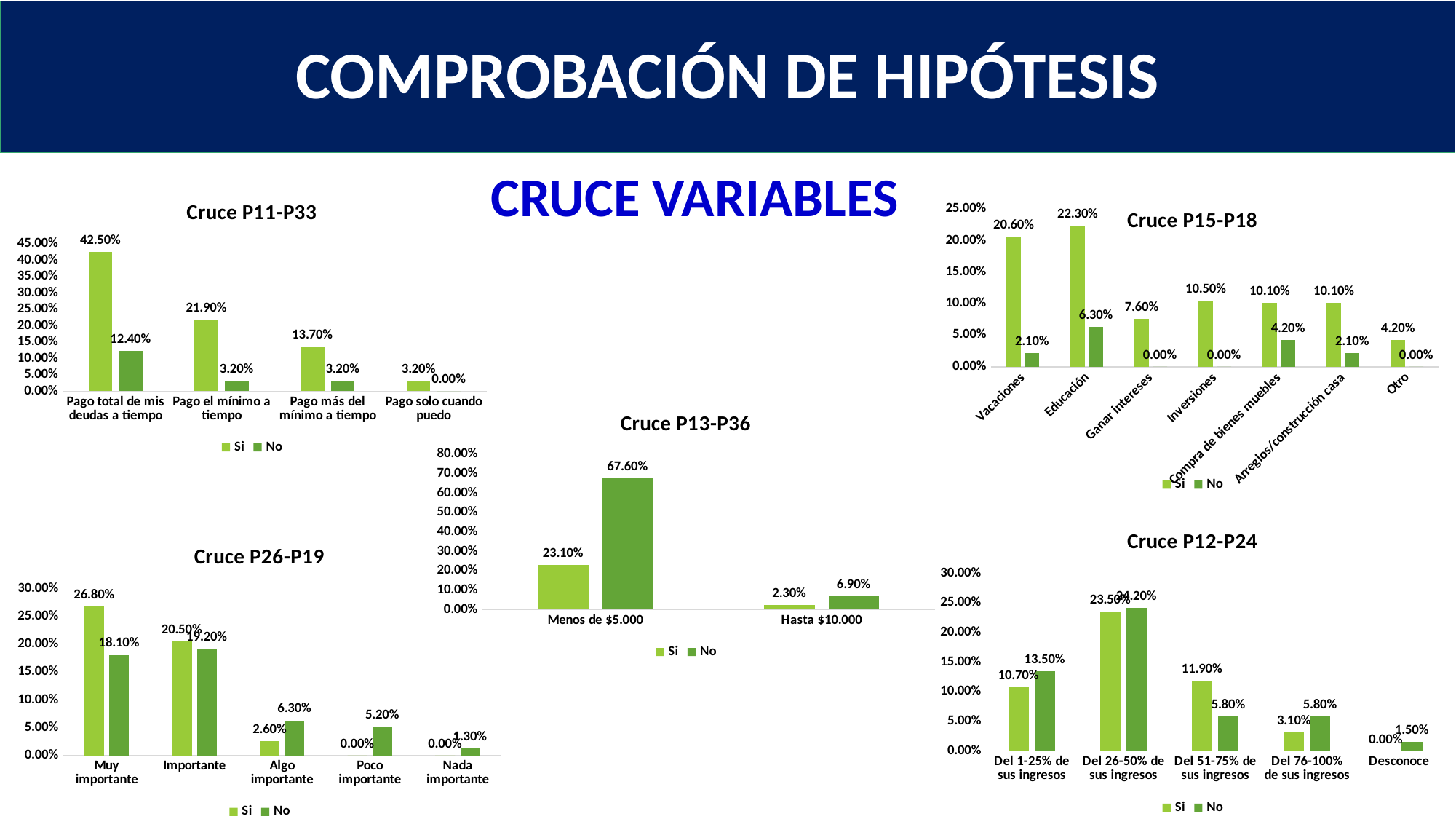

# COMPROBACIÓN DE HIPÓTESIS
CRUCE VARIABLES

### Chart: Cruce P11-P33

| Category | Si | No |
|---|---|---|
| Pago total de mis deudas a tiempo | 0.425 | 0.124 |
| Pago el mínimo a tiempo | 0.219 | 0.032 |
| Pago más del mínimo a tiempo | 0.137 | 0.032 |
| Pago solo cuando puedo | 0.032 | 0.0 |

### Chart: Cruce P15-P18

| Category | Si | No |
|---|---|---|
| Vacaciones | 0.206 | 0.021 |
| Educación | 0.223 | 0.063 |
| Ganar intereses | 0.076 | 0.0 |
| Inversiones | 0.105 | 0.0 |
| Compra de bienes muebles | 0.101 | 0.042 |
| Arreglos/construcción casa | 0.101 | 0.021 |
| Otro | 0.042 | 0.0 |

### Chart: Cruce P13-P36

| Category | Si | No |
|---|---|---|
| Menos de $5.000 | 0.231 | 0.676 |
| Hasta $10.000 | 0.023 | 0.069 |

### Chart: Cruce P12-P24

| Category | Si | No |
|---|---|---|
| Del 1-25% de sus ingresos | 0.107 | 0.135 |
| Del 26-50% de sus ingresos | 0.235 | 0.242 |
| Del 51-75% de sus ingresos | 0.119 | 0.058 |
| Del 76-100% de sus ingresos | 0.031 | 0.058 |
| Desconoce | 0.0 | 0.015 |

### Chart: Cruce P26-P19

| Category | Si | No |
|---|---|---|
| Muy importante | 0.268 | 0.181 |
| Importante | 0.205 | 0.192 |
| Algo importante | 0.026 | 0.063 |
| Poco importante | 0.0 | 0.052 |
| Nada importante | 0.0 | 0.013 |